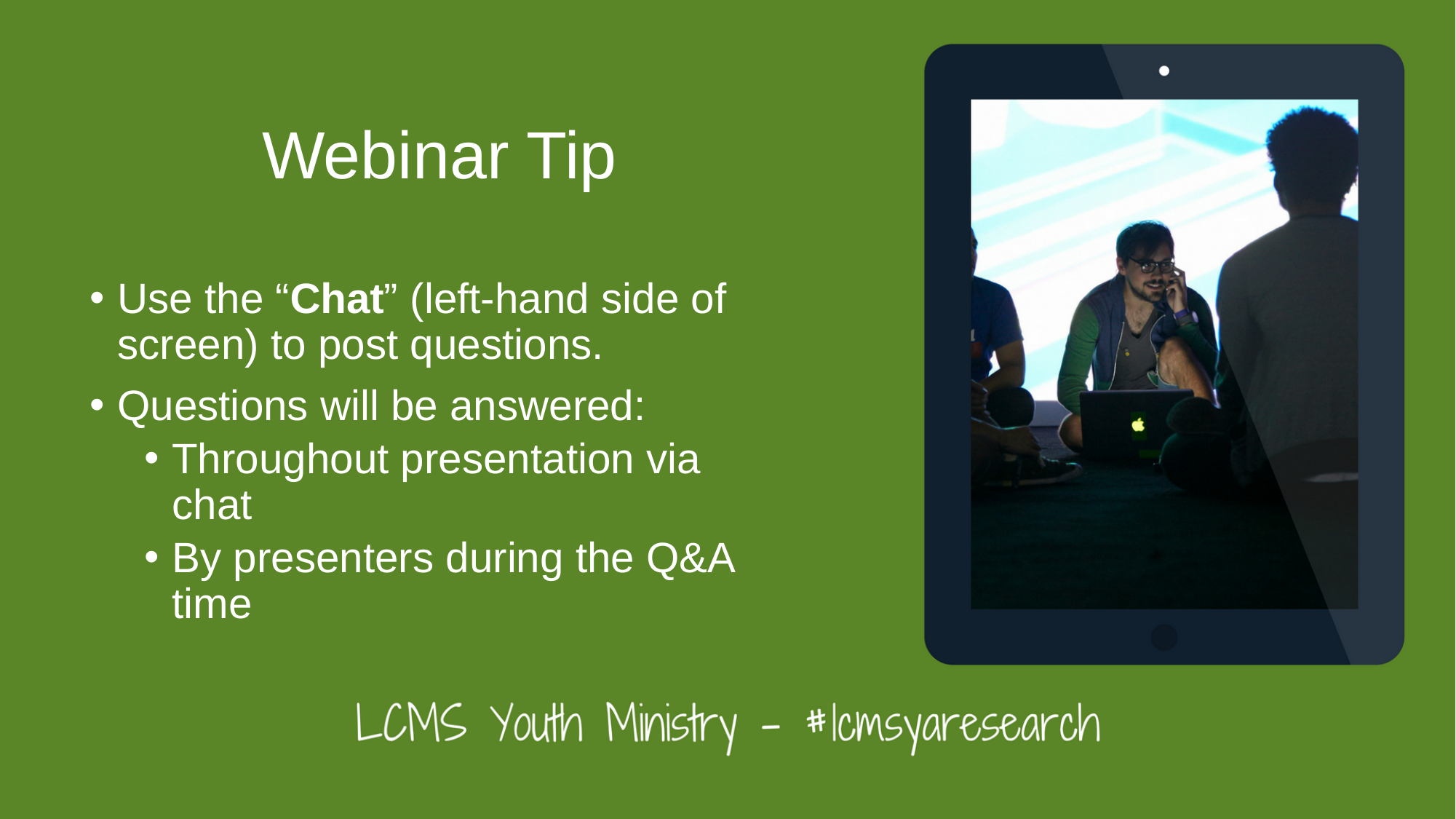

# Webinar Tip
Use the “Chat” (left-hand side of screen) to post questions.
Questions will be answered:
Throughout presentation via chat
By presenters during the Q&A time